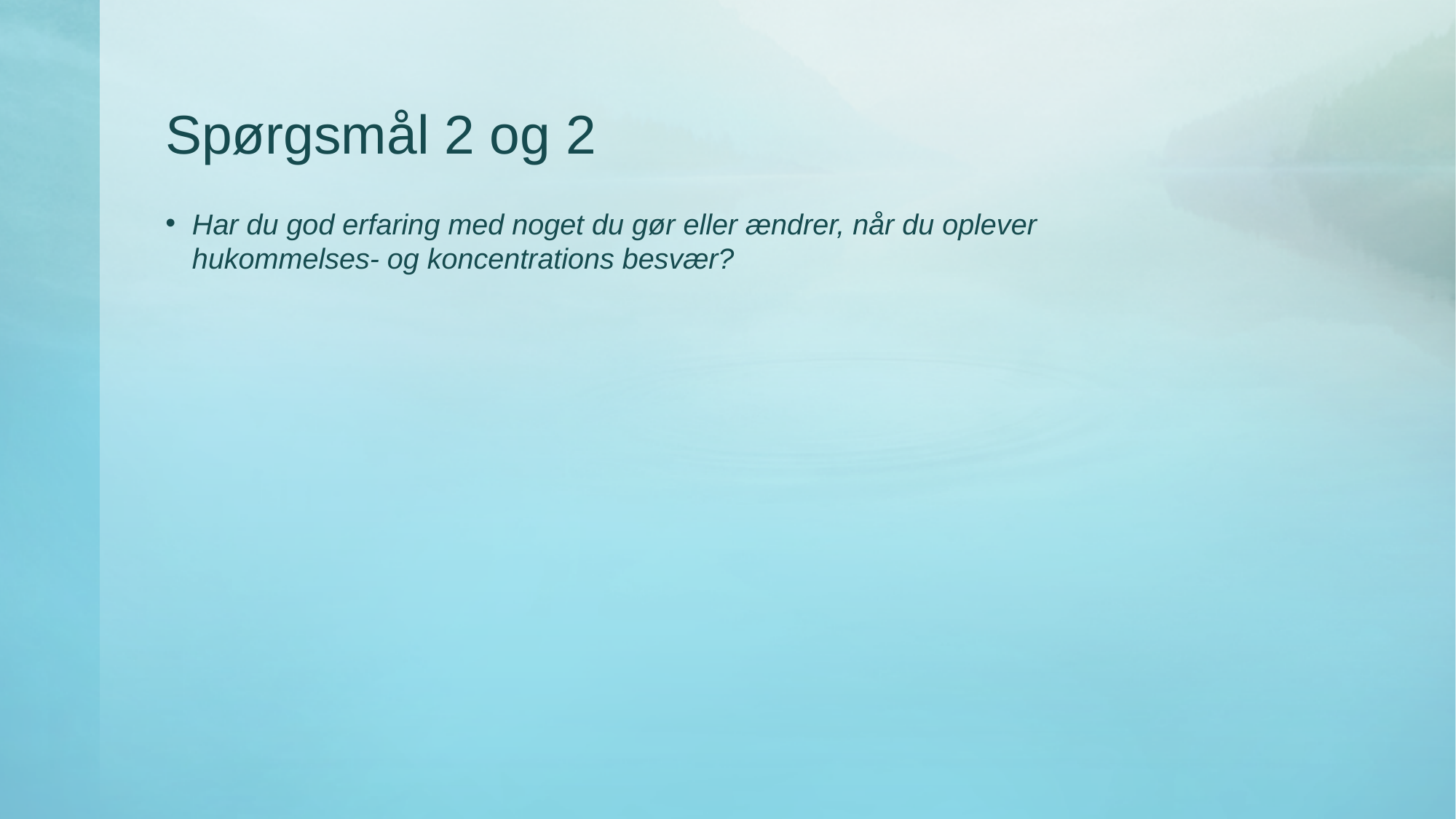

# Spørgsmål 2 og 2
Har du god erfaring med noget du gør eller ændrer, når du oplever hukommelses- og koncentrations besvær?